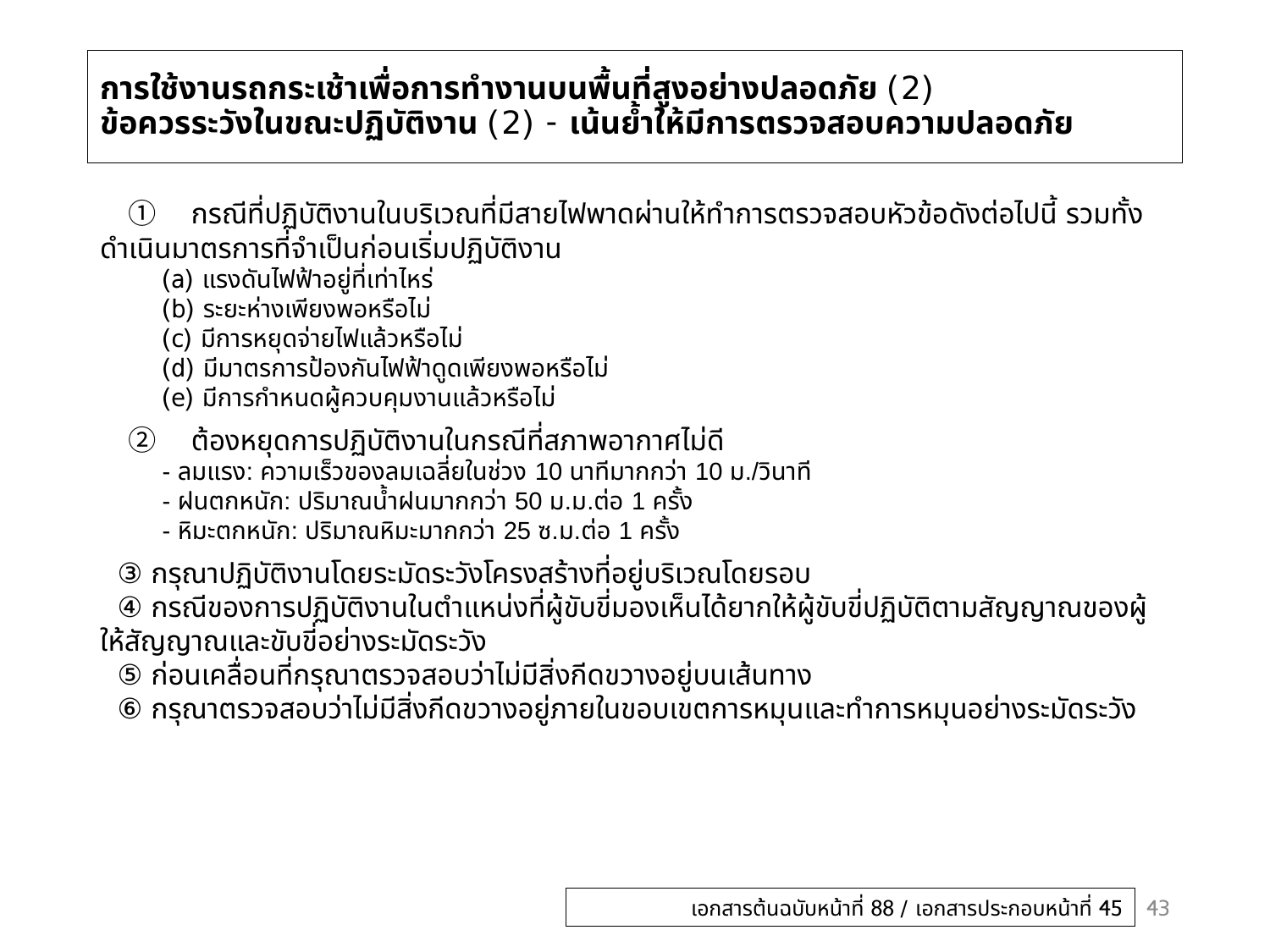

# การใช้งานรถกระเช้าเพื่อการทำงานบนพื้นที่สูงอย่างปลอดภัย (2) ข้อควรระวังในขณะปฏิบัติงาน (2) - เน้นย้ำให้มีการตรวจสอบความปลอดภัย
　①　กรณีที่ปฏิบัติงานในบริเวณที่มีสายไฟพาดผ่านให้ทำการตรวจสอบหัวข้อดังต่อไปนี้ รวมทั้งดำเนินมาตรการที่จำเป็นก่อนเริ่มปฏิบัติงาน
(a) แรงดันไฟฟ้าอยู่ที่เท่าไหร่
(b) ระยะห่างเพียงพอหรือไม่
(c) มีการหยุดจ่ายไฟแล้วหรือไม่
(d) มีมาตรการป้องกันไฟฟ้าดูดเพียงพอหรือไม่
(e) มีการกำหนดผู้ควบคุมงานแล้วหรือไม่
　②　ต้องหยุดการปฏิบัติงานในกรณีที่สภาพอากาศไม่ดี
- ลมแรง: ความเร็วของลมเฉลี่ยในช่วง 10 นาทีมากกว่า 10 ม./วินาที
- ฝนตกหนัก: ปริมาณน้ำฝนมากกว่า 50 ม.ม.ต่อ 1 ครั้ง
- หิมะตกหนัก: ปริมาณหิมะมากกว่า 25 ซ.ม.ต่อ 1 ครั้ง
  ③ กรุณาปฏิบัติงานโดยระมัดระวังโครงสร้างที่อยู่บริเวณโดยรอบ
  ④ กรณีของการปฏิบัติงานในตำแหน่งที่ผู้ขับขี่มองเห็นได้ยากให้ผู้ขับขี่ปฏิบัติตามสัญญาณของผู้ให้สัญญาณและขับขี่อย่างระมัดระวัง
  ⑤ ก่อนเคลื่อนที่กรุณาตรวจสอบว่าไม่มีสิ่งกีดขวางอยู่บนเส้นทาง
  ⑥ กรุณาตรวจสอบว่าไม่มีสิ่งกีดขวางอยู่ภายในขอบเขตการหมุนและทำการหมุนอย่างระมัดระวัง
43
เอกสารต้นฉบับหน้าที่ 88 / เอกสารประกอบหน้าที่ 45